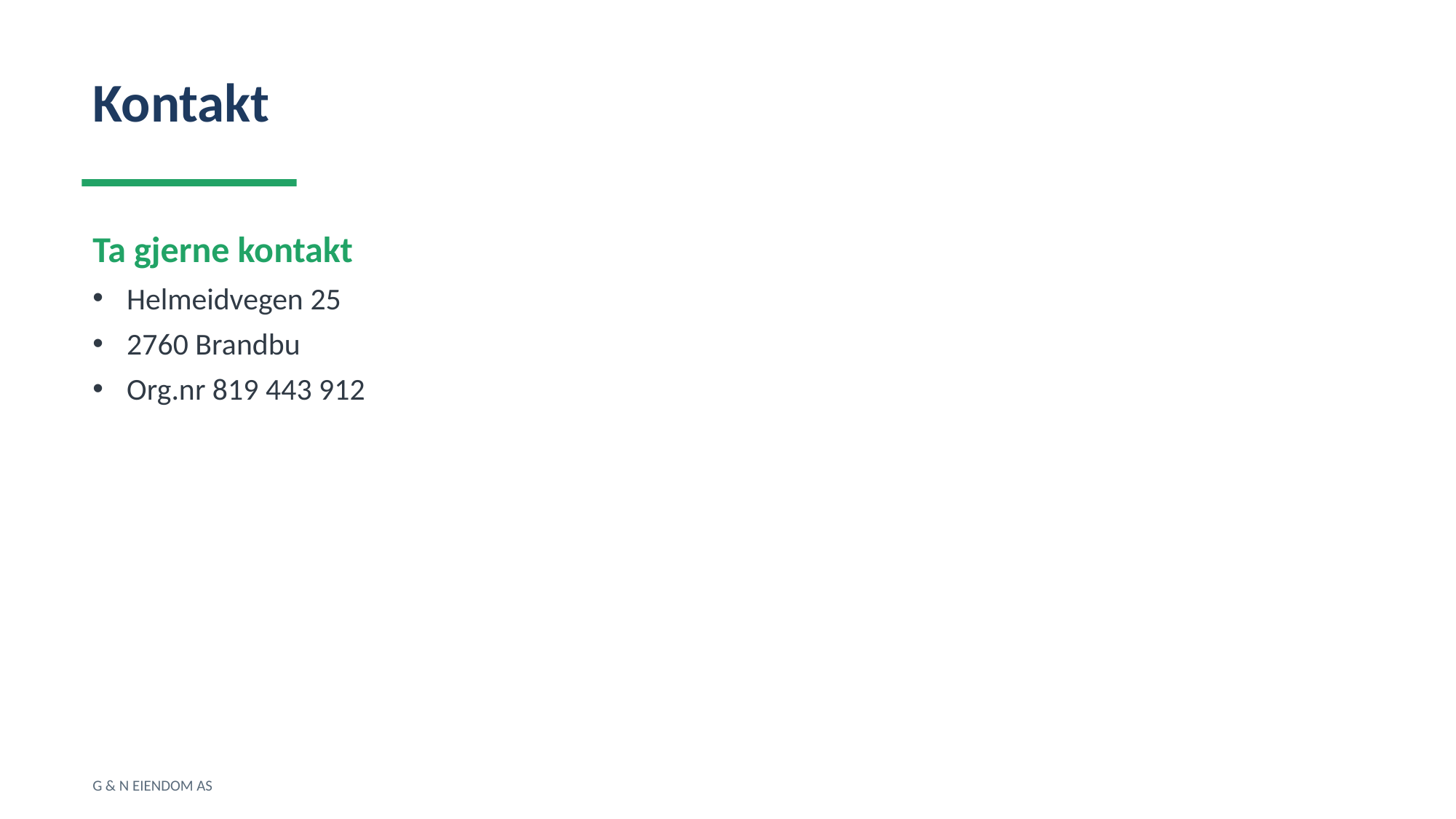

Kontakt

Ta gjerne kontakt
Helmeidvegen 25
2760 Brandbu
Org.nr 819 443 912
G & N EIENDOM AS